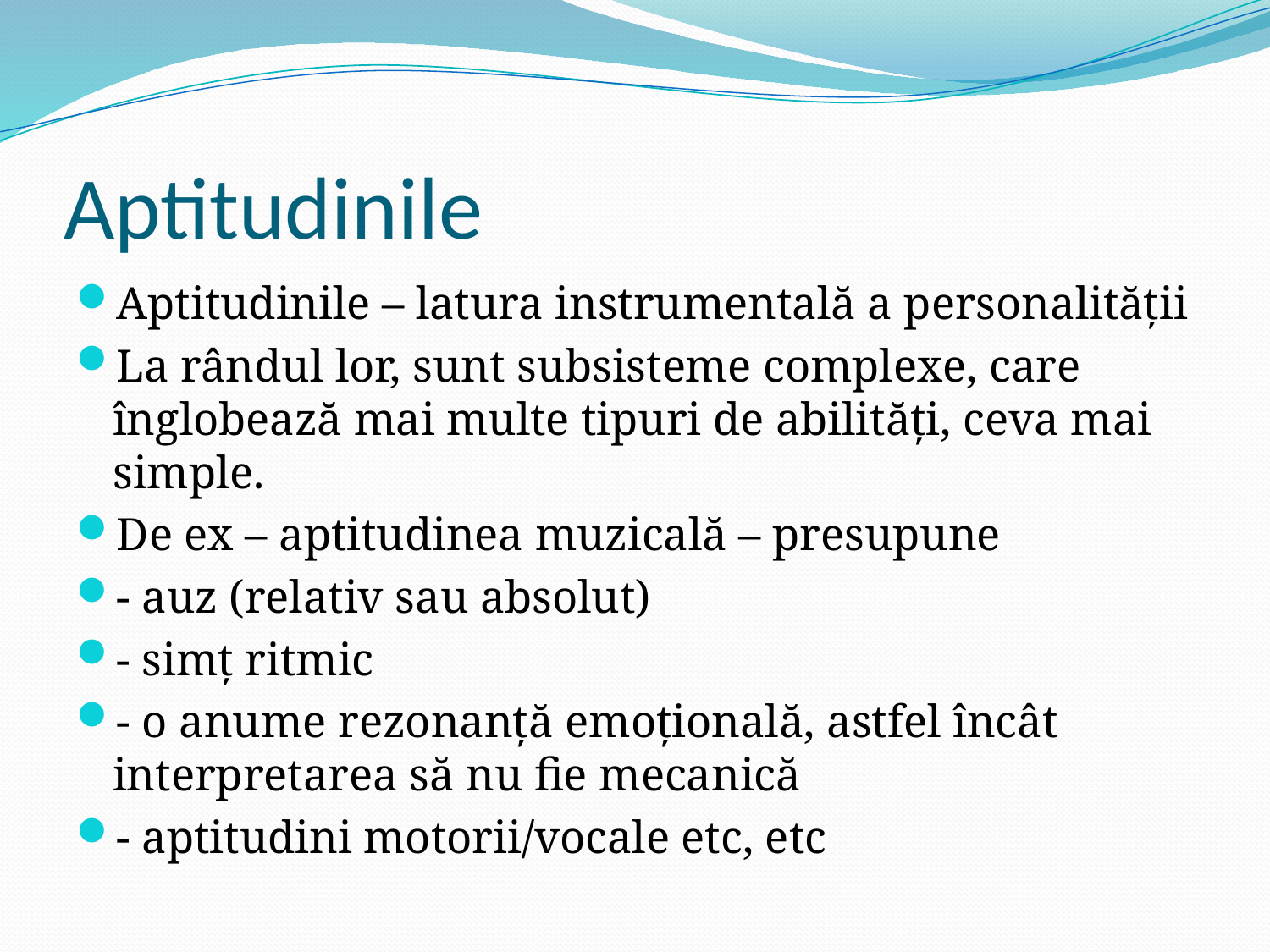

# Aptitudinile
Aptitudinile – latura instrumentală a personalității
La rândul lor, sunt subsisteme complexe, care înglobează mai multe tipuri de abilități, ceva mai simple.
De ex – aptitudinea muzicală – presupune
- auz (relativ sau absolut)
- simț ritmic
- o anume rezonanță emoțională, astfel încât interpretarea să nu fie mecanică
- aptitudini motorii/vocale etc, etc